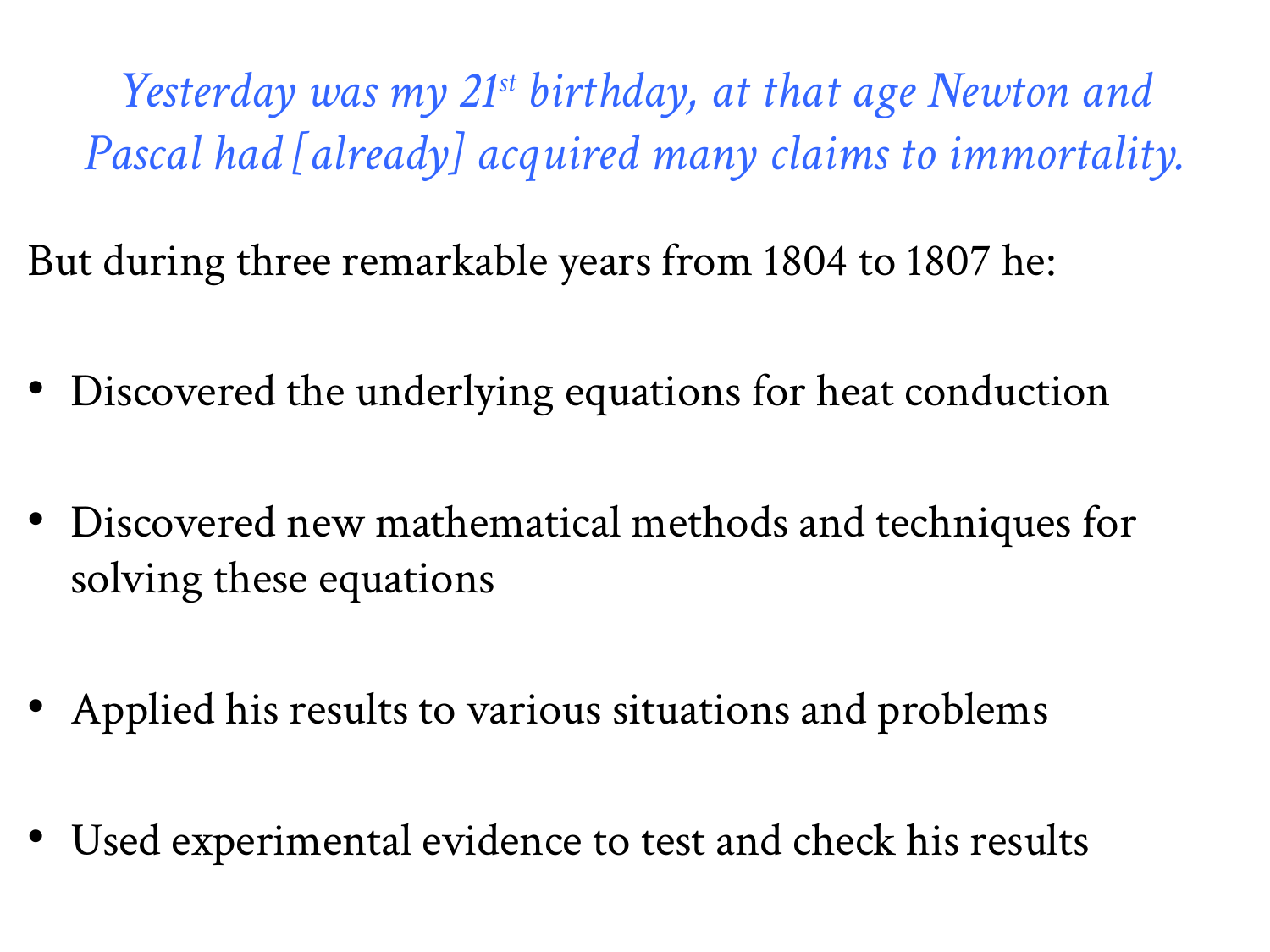

# Yesterday was my 21st birthday, at that age Newton and Pascal had [already] acquired many claims to immortality.
But during three remarkable years from 1804 to 1807 he:

Discovered the underlying equations for heat conduction

Discovered new mathematical methods and techniques for solving these equations

Applied his results to various situations and problems

Used experimental evidence to test and check his results